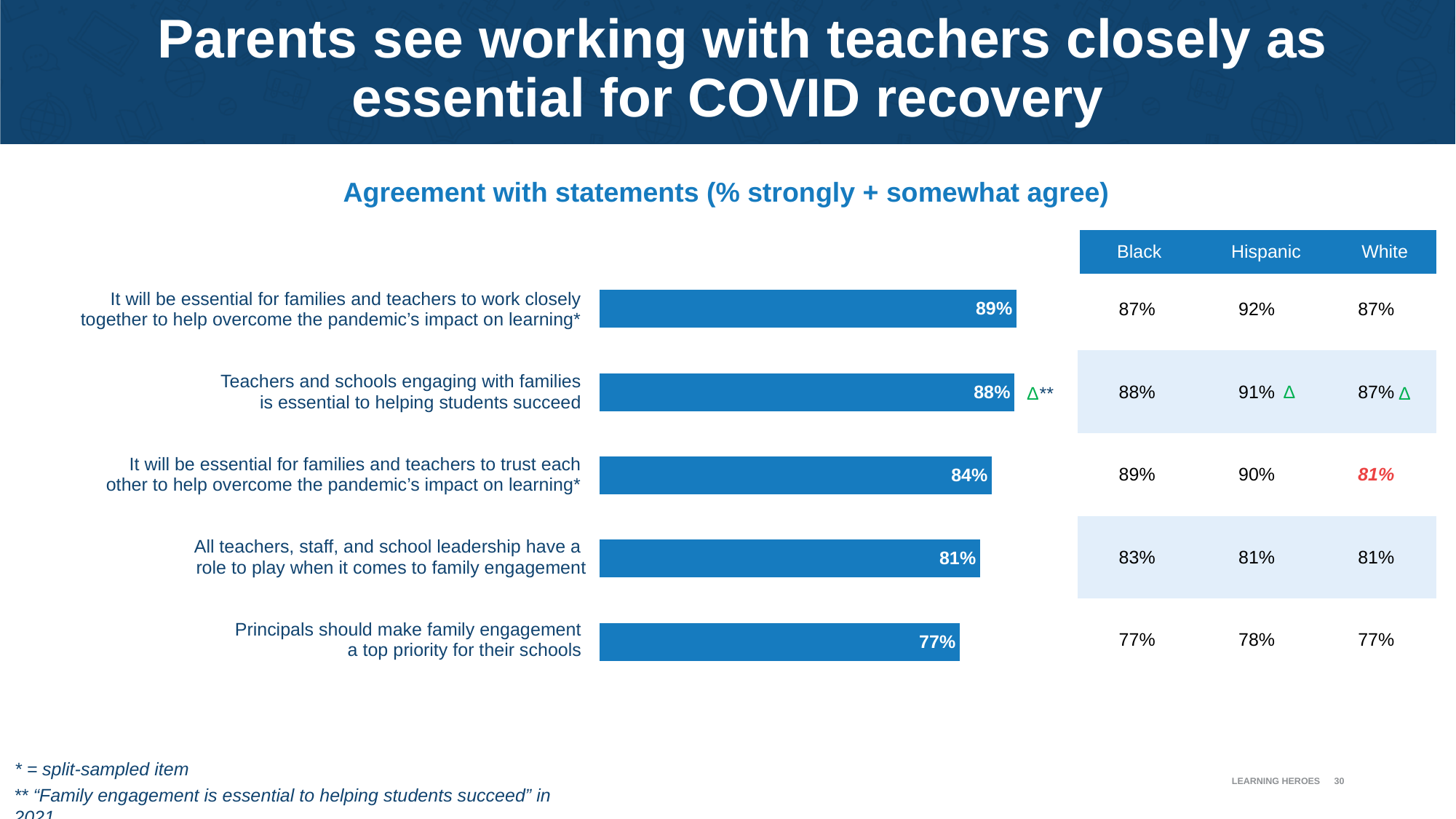

# Parents see working with teachers closely as essential for COVID recovery
Agreement with statements (% strongly + somewhat agree)

### Chart

| Category | Strongly/somewhat agree |
|---|---|
| It will be essential for families and teachers to work closely together to help overcome the pandemic’s impact on learning  | 0.8876090000000001 |
| Teachers and schools engaging with families is essential to helping students succeed  | 0.8832909999999999 |
| It will be essential for families and teachers to trust each other to help overcome the pandemic’s impact on learning  | 0.835137 |
| All teachers, staff, and school leadership have a role to play when it comes to family engagement | 0.810052 |
| Principals should make family engagement a top priority for their schools  | 0.766773 |
| Black | Hispanic | White |
| --- | --- | --- |
| It will be essential for families and teachers to work closely together to help overcome the pandemic’s impact on learning\* |  |  | 87% | 92% | 87% |
| --- | --- | --- | --- | --- | --- |
| Teachers and schools engaging with families is essential to helping students succeed |  |  | 88% | 91% | 87% |
| It will be essential for families and teachers to trust each other to help overcome the pandemic’s impact on learning\* |  |  | 89% | 90% | 81% |
| All teachers, staff, and school leadership have a role to play when it comes to family engagement |  |  | 83% | 81% | 81% |
| Principals should make family engagement a top priority for their schools |  |  | 77% | 78% | 77% |
Δ
Δ**
Δ
* = split-sampled item
LEARNING HEROES
30
** “Family engagement is essential to helping students succeed” in 2021